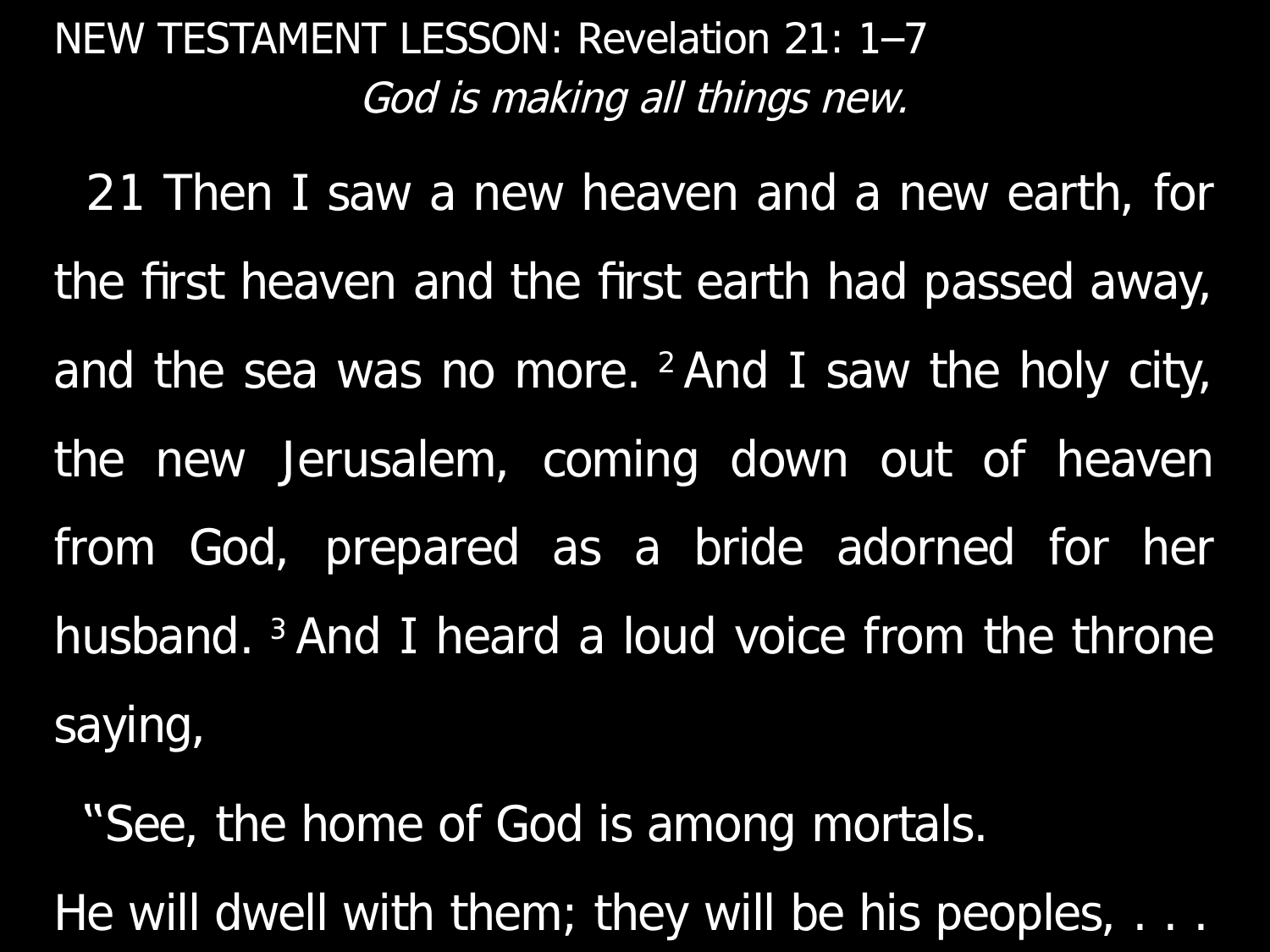

NEW TESTAMENT LESSON: Revelation 21: 1–7
God is making all things new.
21 Then I saw a new heaven and a new earth, for the first heaven and the first earth had passed away, and the sea was no more. 2 And I saw the holy city, the new Jerusalem, coming down out of heaven from God, prepared as a bride adorned for her husband. 3 And I heard a loud voice from the throne saying,
“See, the home of God is among mortals.
He will dwell with them; they will be his peoples, . . .